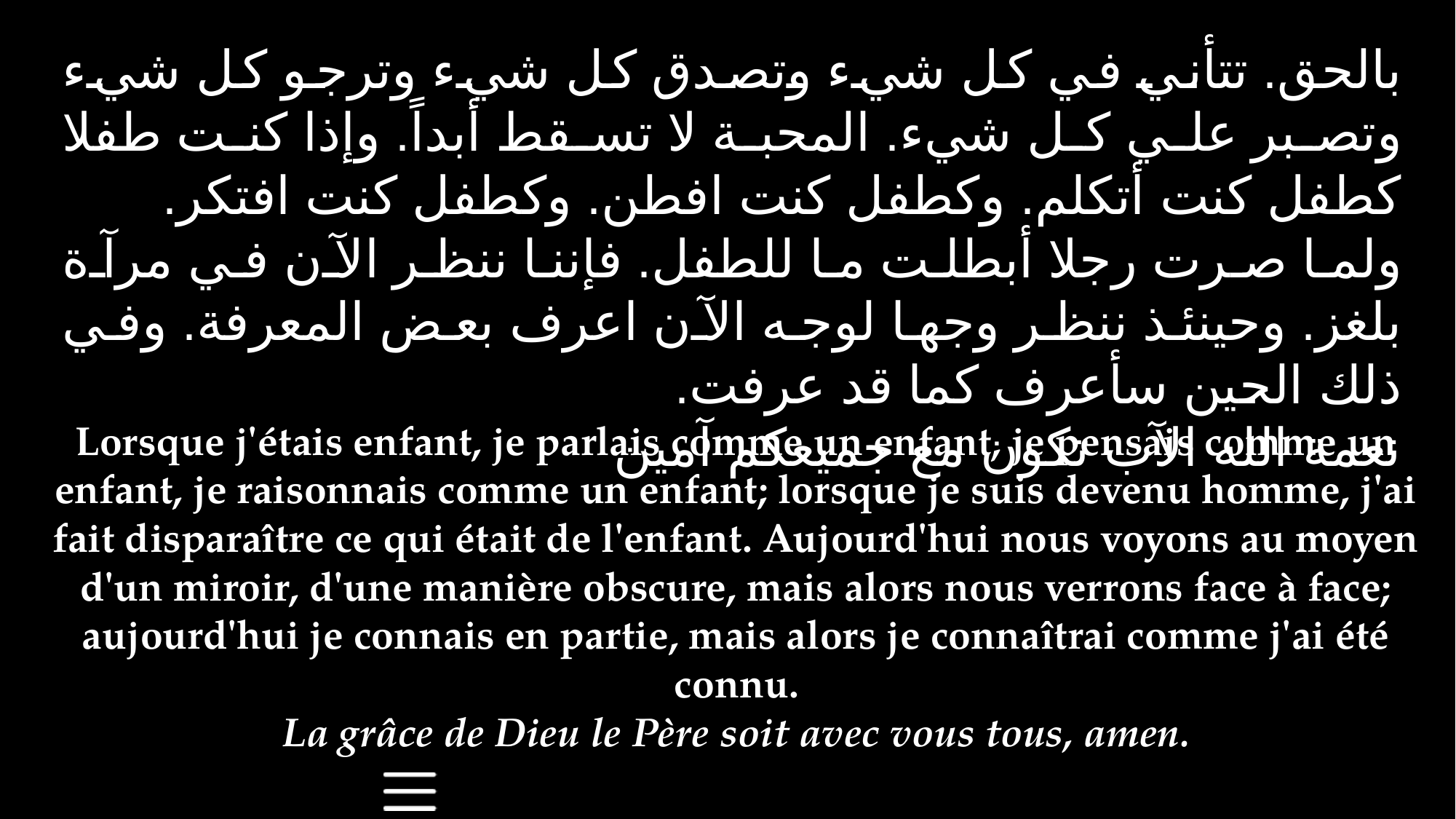

بالحق. تتأني في كل شيء وتصدق كل شيء وترجو كل شيء وتصبر علي كل شيء. المحبة لا تسقط أبداً. وإذا كنت طفلا كطفل كنت أتكلم. وكطفل كنت افطن. وكطفل كنت افتكر.
ولما صرت رجلا أبطلت ما للطفل. فإننا ننظر الآن في مرآة بلغز. وحينئذ ننظر وجها لوجه الآن اعرف بعض المعرفة. وفي ذلك الحين سأعرف كما قد عرفت.
نعمة الله الآب تكون مع جميعكم آمين
Lorsque j'étais enfant, je parlais comme un enfant, je pensais comme un enfant, je raisonnais comme un enfant; lorsque je suis devenu homme, j'ai fait disparaître ce qui était de l'enfant. Aujourd'hui nous voyons au moyen d'un miroir, d'une manière obscure, mais alors nous verrons face à face; aujourd'hui je connais en partie, mais alors je connaîtrai comme j'ai été connu.
La grâce de Dieu le Père soit avec vous tous, amen.